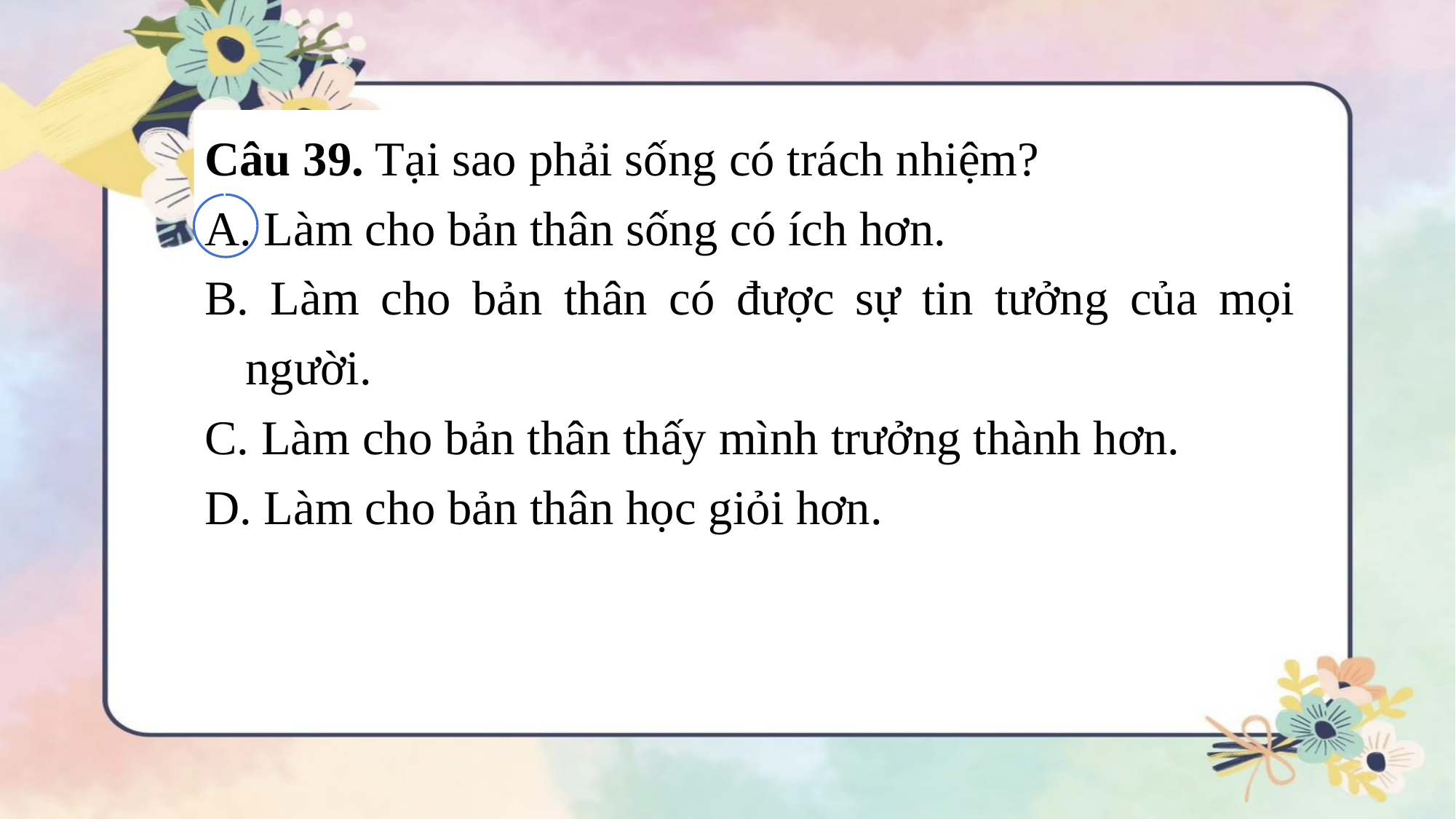

Câu 39. Tại sao phải sống có trách nhiệm?
 Làm cho bản thân sống có ích hơn.
 Làm cho bản thân có được sự tin tưởng của mọi người.
 Làm cho bản thân thấy mình trưởng thành hơn.
 Làm cho bản thân học giỏi hơn.